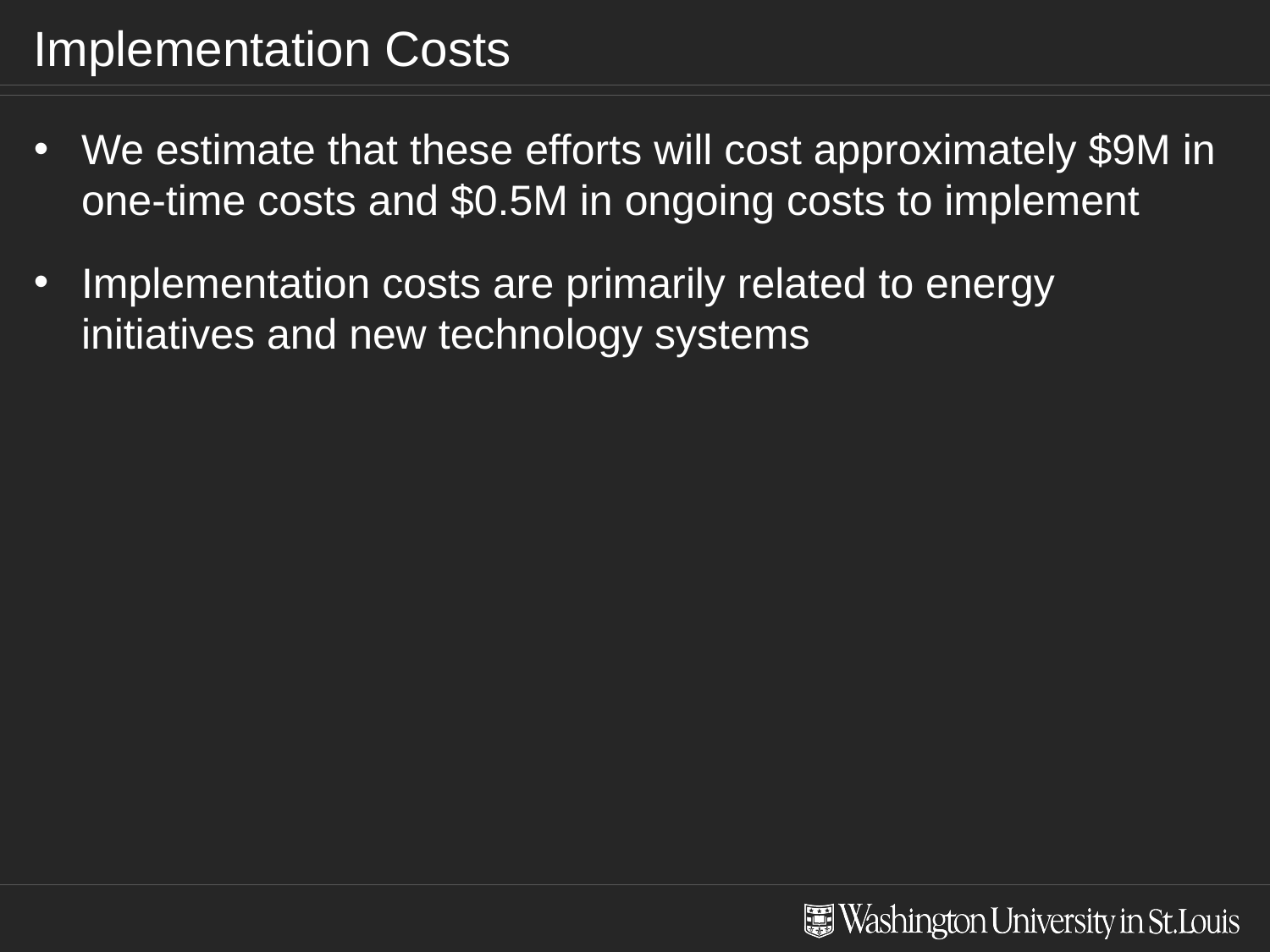

# Implementation Costs
We estimate that these efforts will cost approximately $9M in one-time costs and $0.5M in ongoing costs to implement
Implementation costs are primarily related to energy initiatives and new technology systems